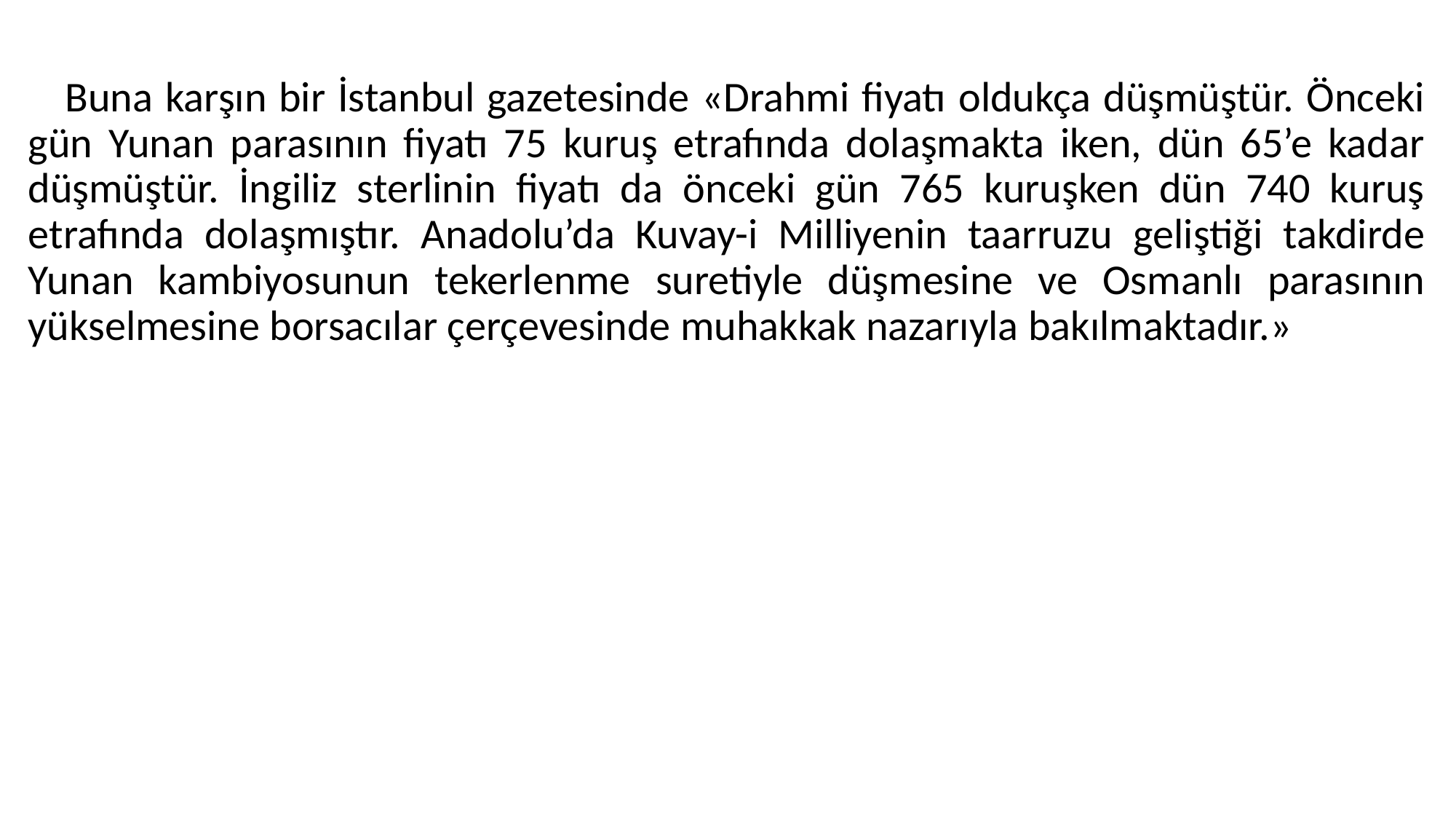

#
   Buna karşın bir İstanbul gazetesinde «Drahmi fiyatı oldukça düşmüştür. Önceki gün Yunan parasının fiyatı 75 kuruş etrafında dolaşmakta iken, dün 65’e kadar düşmüştür. İngiliz sterlinin fiyatı da önceki gün 765 kuruşken dün 740 kuruş etrafında dolaşmıştır. Anadolu’da Kuvay-i Milliyenin taarruzu geliştiği takdirde Yunan kambiyosunun tekerlenme suretiyle düşmesine ve Osmanlı parasının yükselmesine borsacılar çerçevesinde muhakkak nazarıyla bakılmaktadır.»